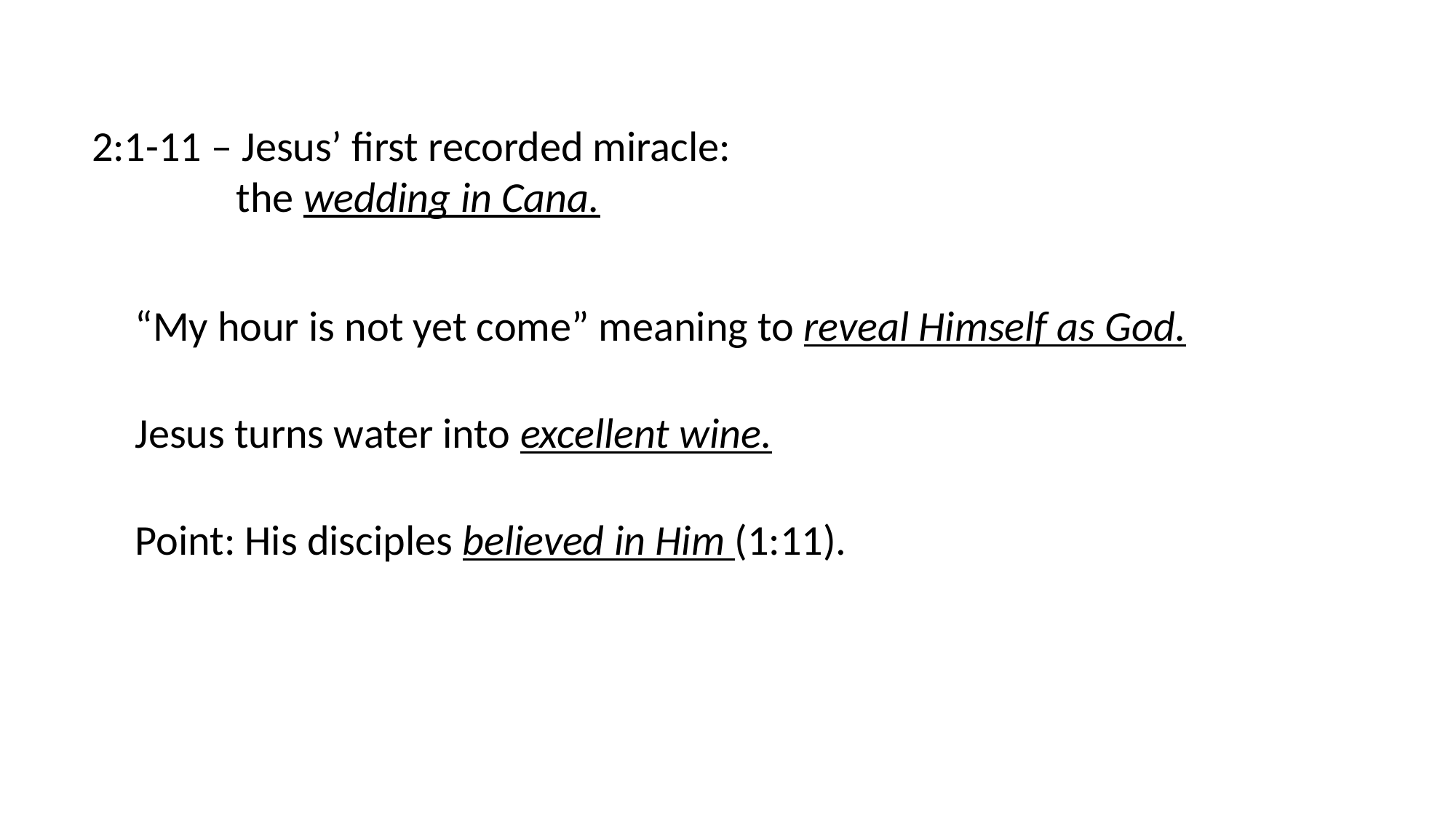

2:1-11 – Jesus’ first recorded miracle:
               the wedding in Cana.
“My hour is not yet come” meaning to reveal Himself as God.
Jesus turns water into excellent wine.
Point: His disciples believed in Him (1:11).